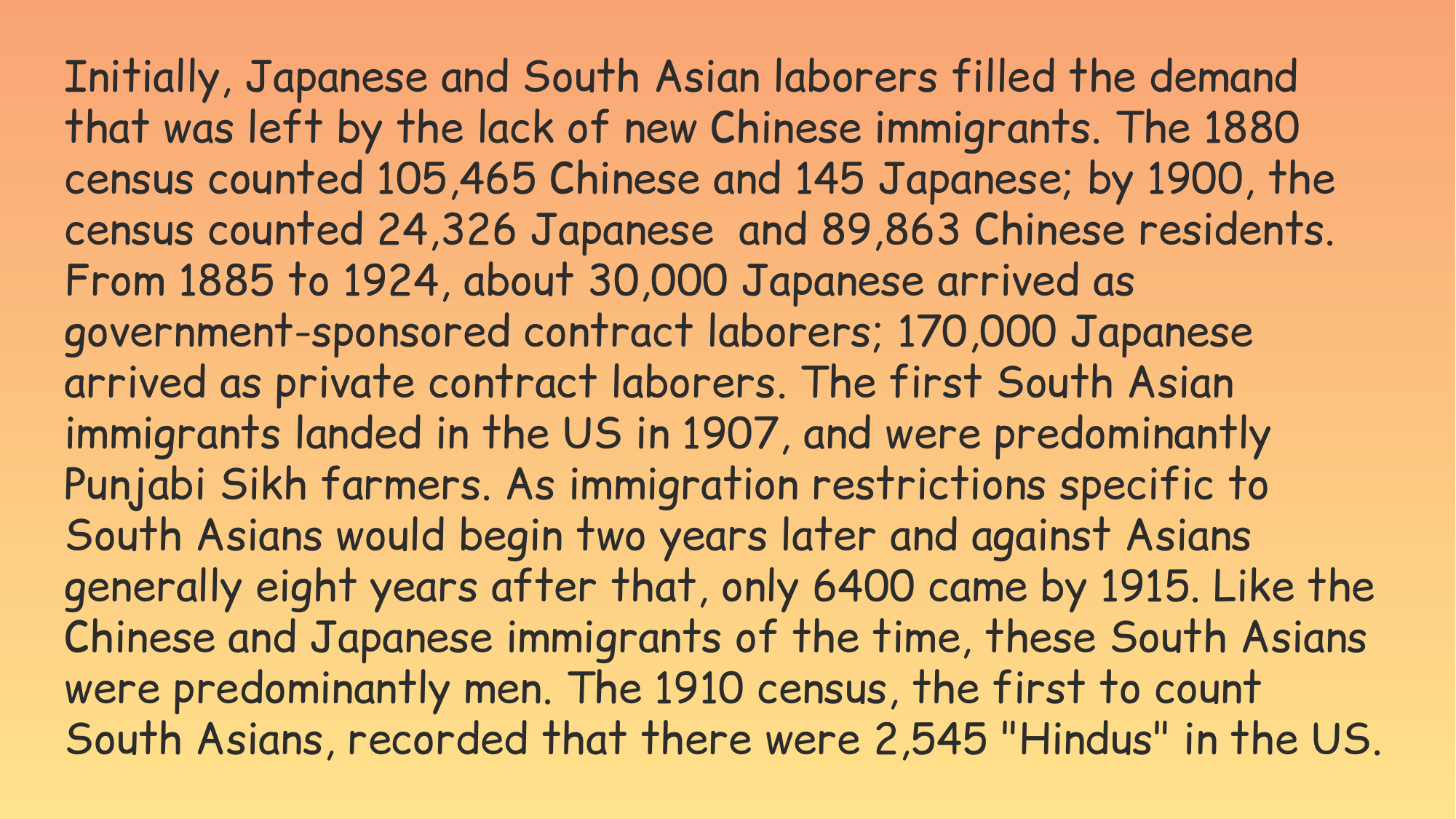

Initially, Japanese and South Asian laborers filled the demand that was left by the lack of new Chinese immigrants. The 1880 census counted 105,465 Chinese and 145 Japanese; by 1900, the census counted 24,326 Japanese  and 89,863 Chinese residents. From 1885 to 1924, about 30,000 Japanese arrived as government-sponsored contract laborers; 170,000 Japanese arrived as private contract laborers. The first South Asian immigrants landed in the US in 1907, and were predominantly Punjabi Sikh farmers. As immigration restrictions specific to South Asians would begin two years later and against Asians generally eight years after that, only 6400 came by 1915. Like the Chinese and Japanese immigrants of the time, these South Asians were predominantly men. The 1910 census, the first to count South Asians, recorded that there were 2,545 "Hindus" in the US.